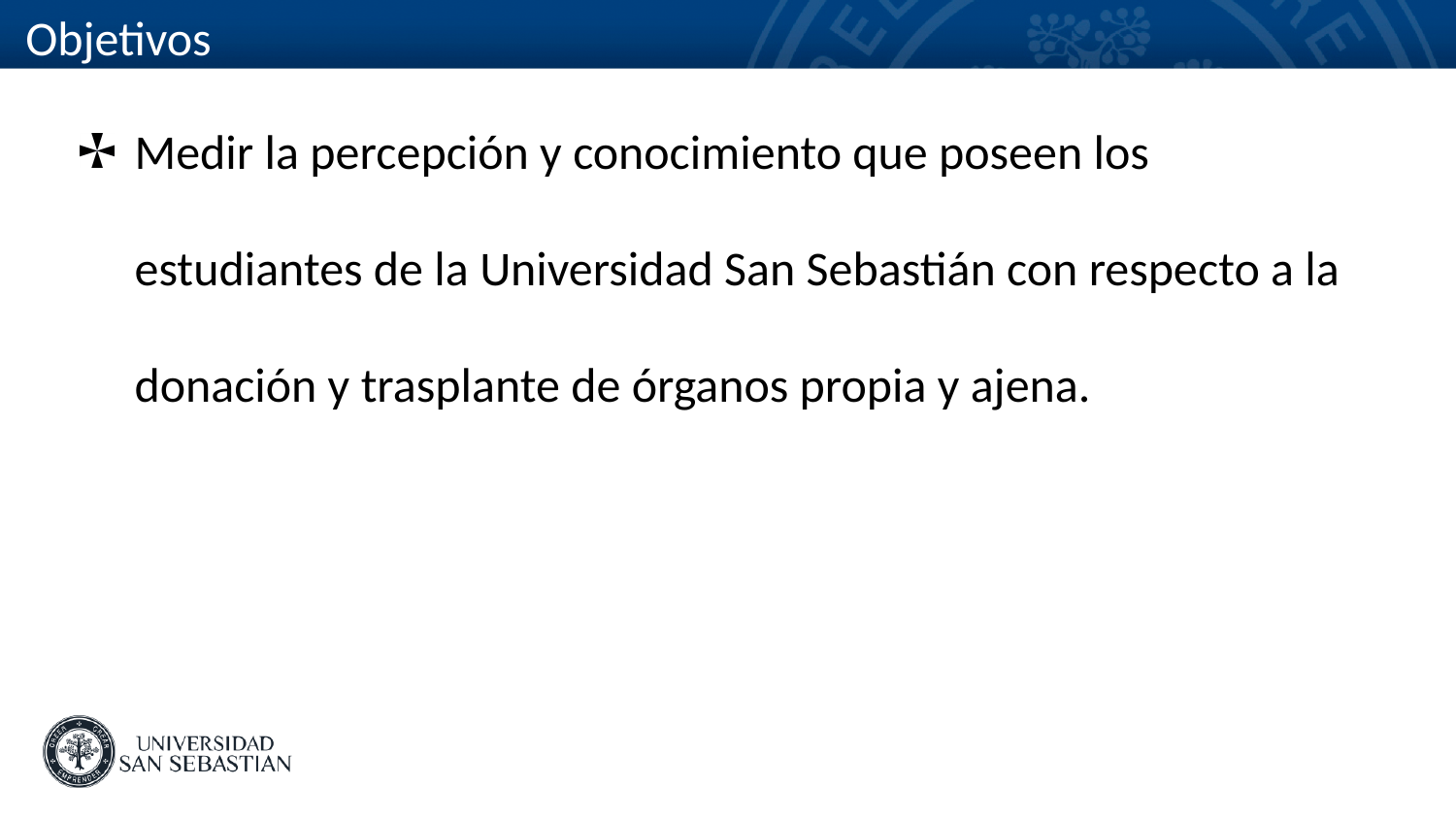

Objetivos

Medir la percepción y conocimiento que poseen los estudiantes de la Universidad San Sebastián con respecto a la donación y trasplante de órganos propia y ajena.